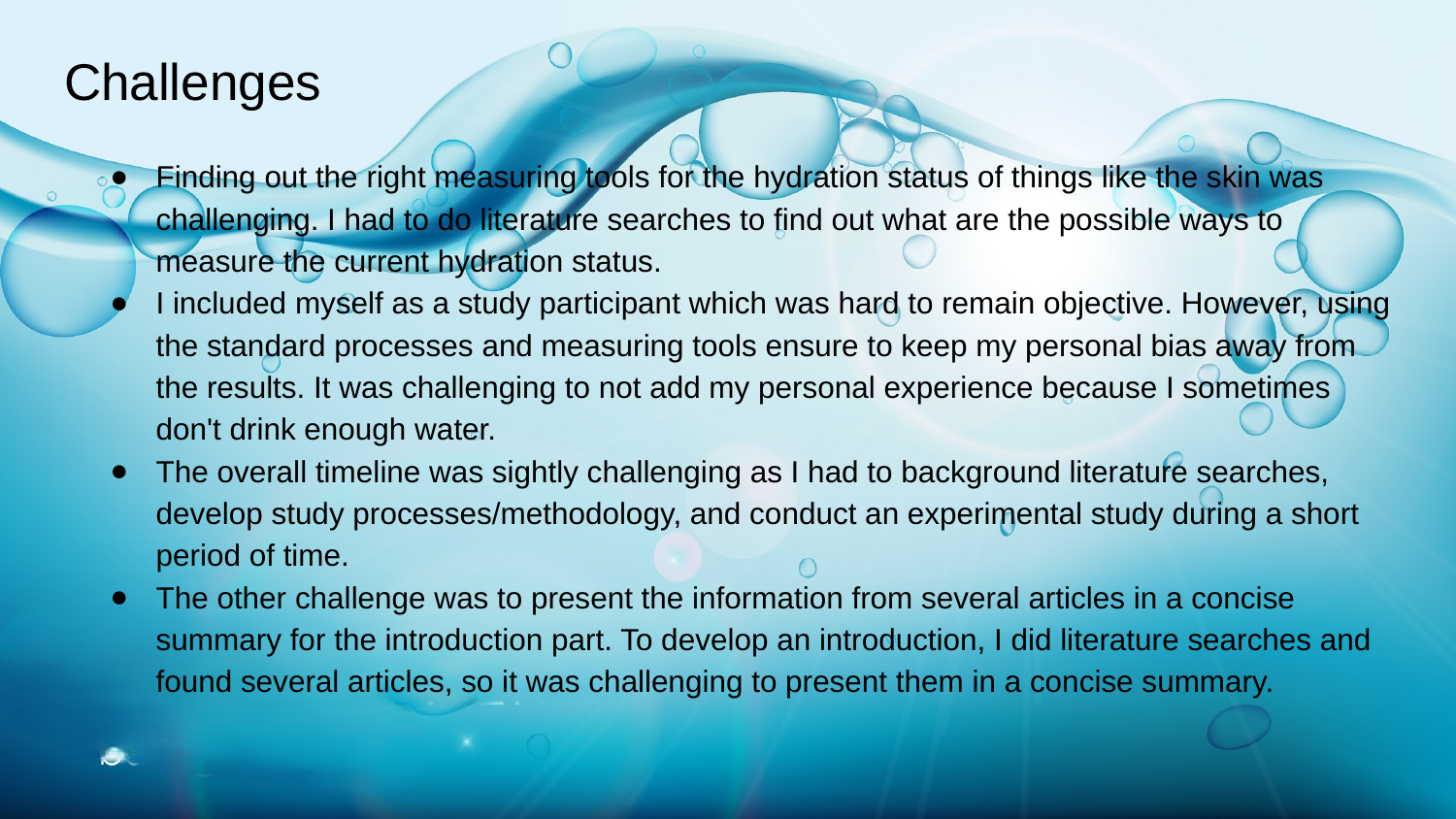

# Challenges
Finding out the right measuring tools for the hydration status of things like the skin was challenging. I had to do literature searches to find out what are the possible ways to measure the current hydration status.
I included myself as a study participant which was hard to remain objective. However, using the standard processes and measuring tools ensure to keep my personal bias away from the results. It was challenging to not add my personal experience because I sometimes don't drink enough water.
The overall timeline was sightly challenging as I had to background literature searches, develop study processes/methodology, and conduct an experimental study during a short period of time.
The other challenge was to present the information from several articles in a concise summary for the introduction part. To develop an introduction, I did literature searches and found several articles, so it was challenging to present them in a concise summary.